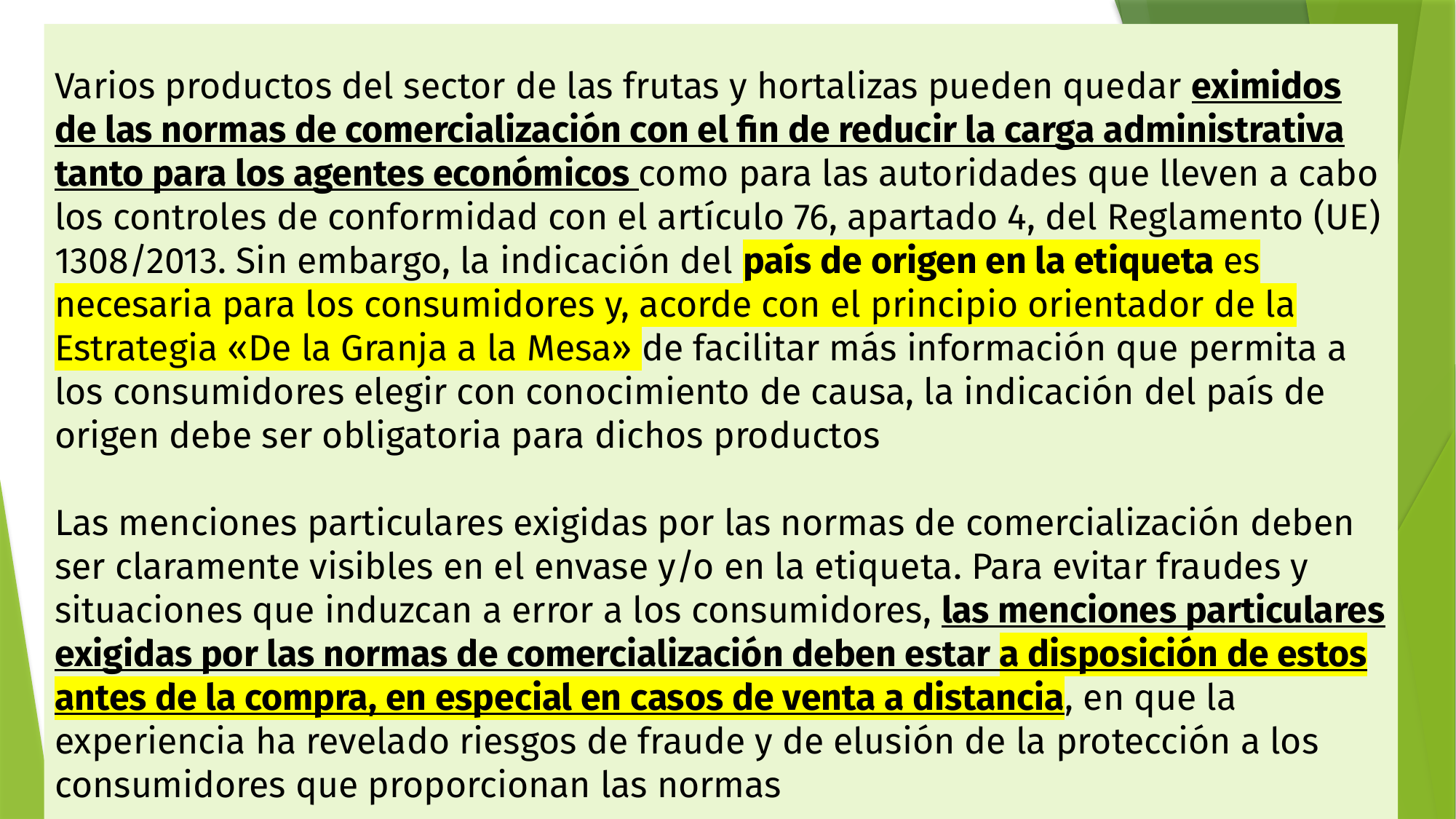

Varios productos del sector de las frutas y hortalizas pueden quedar eximidos de las normas de comercialización con el fin de reducir la carga administrativa tanto para los agentes económicos como para las autoridades que lleven a cabo los controles de conformidad con el artículo 76, apartado 4, del Reglamento (UE) 1308/2013. Sin embargo, la indicación del país de origen en la etiqueta es necesaria para los consumidores y, acorde con el principio orientador de la Estrategia «De la Granja a la Mesa» de facilitar más información que permita a los consumidores elegir con conocimiento de causa, la indicación del país de origen debe ser obligatoria para dichos productos

Las menciones particulares exigidas por las normas de comercialización deben ser claramente visibles en el envase y/o en la etiqueta. Para evitar fraudes y situaciones que induzcan a error a los consumidores, las menciones particulares exigidas por las normas de comercialización deben estar a disposición de estos antes de la compra, en especial en casos de venta a distancia, en que la experiencia ha revelado riesgos de fraude y de elusión de la protección a los consumidores que proporcionan las normas